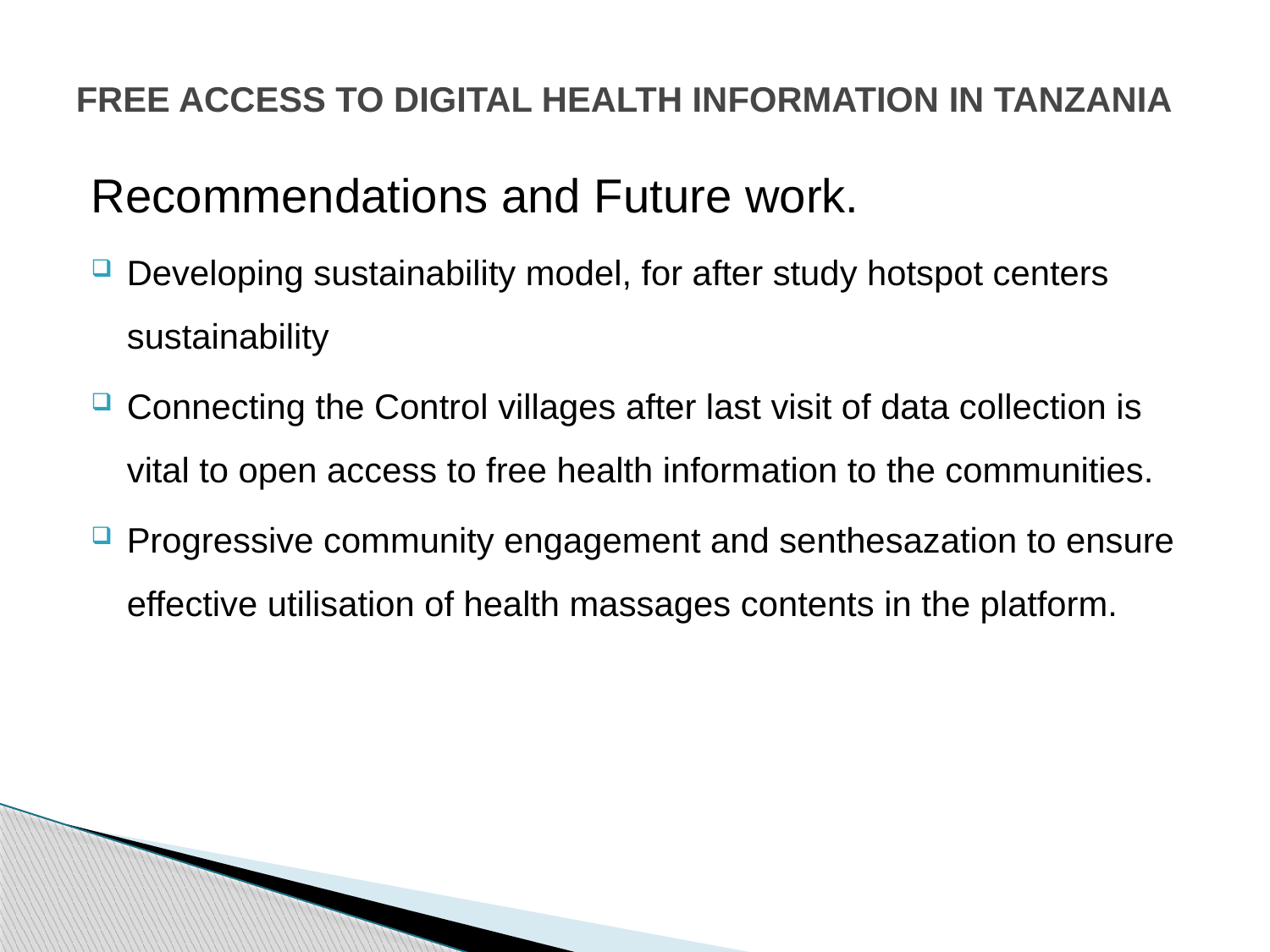

# FREE ACCESS TO DIGITAL HEALTH INFORMATION IN TANZANIA
Recommendations and Future work.
Developing sustainability model, for after study hotspot centers sustainability
Connecting the Control villages after last visit of data collection is vital to open access to free health information to the communities.
Progressive community engagement and senthesazation to ensure effective utilisation of health massages contents in the platform.